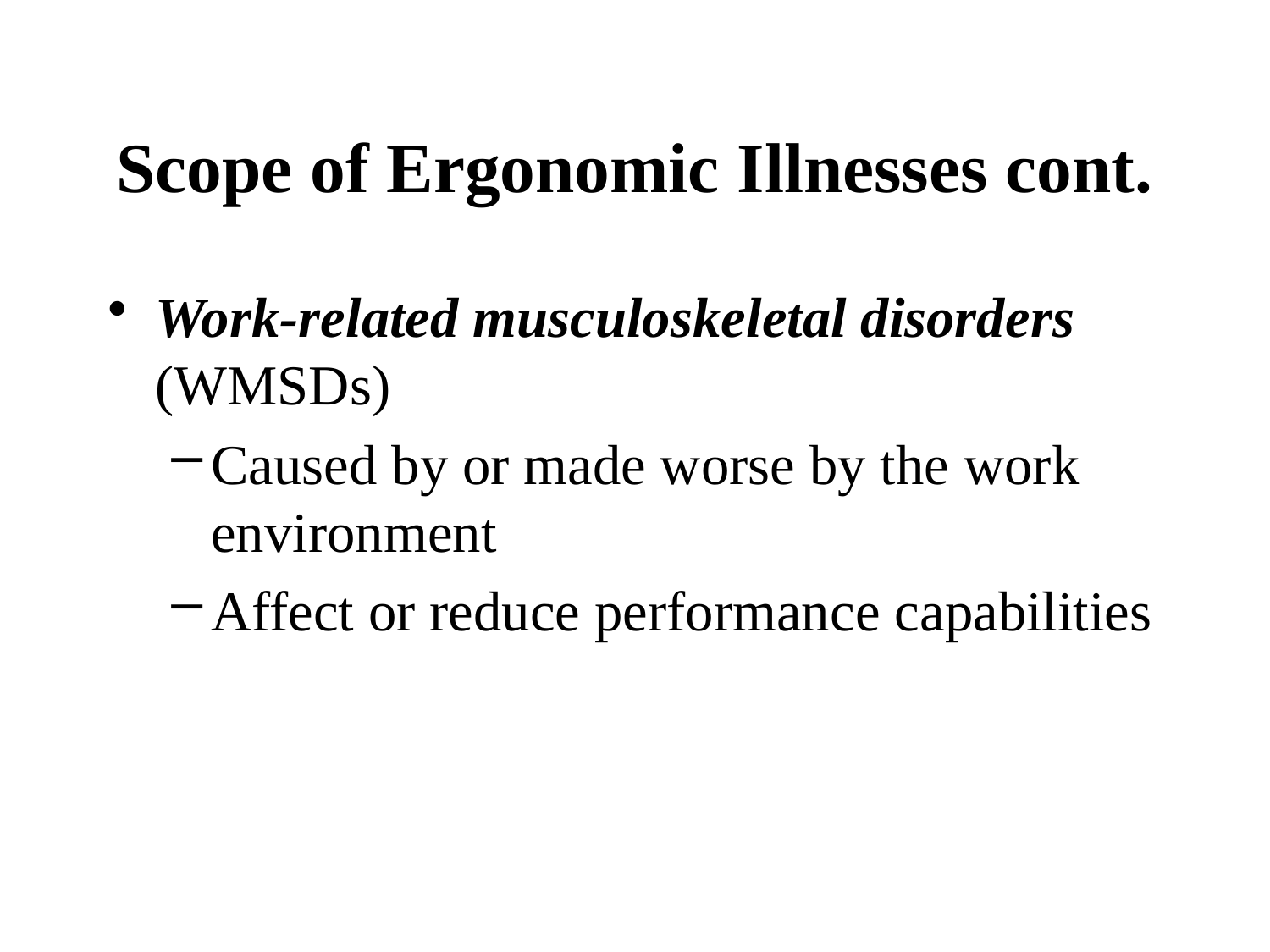

# Scope of Ergonomic Illnesses cont.
Work-related musculoskeletal disorders (WMSDs)
Caused by or made worse by the work environment
Affect or reduce performance capabilities